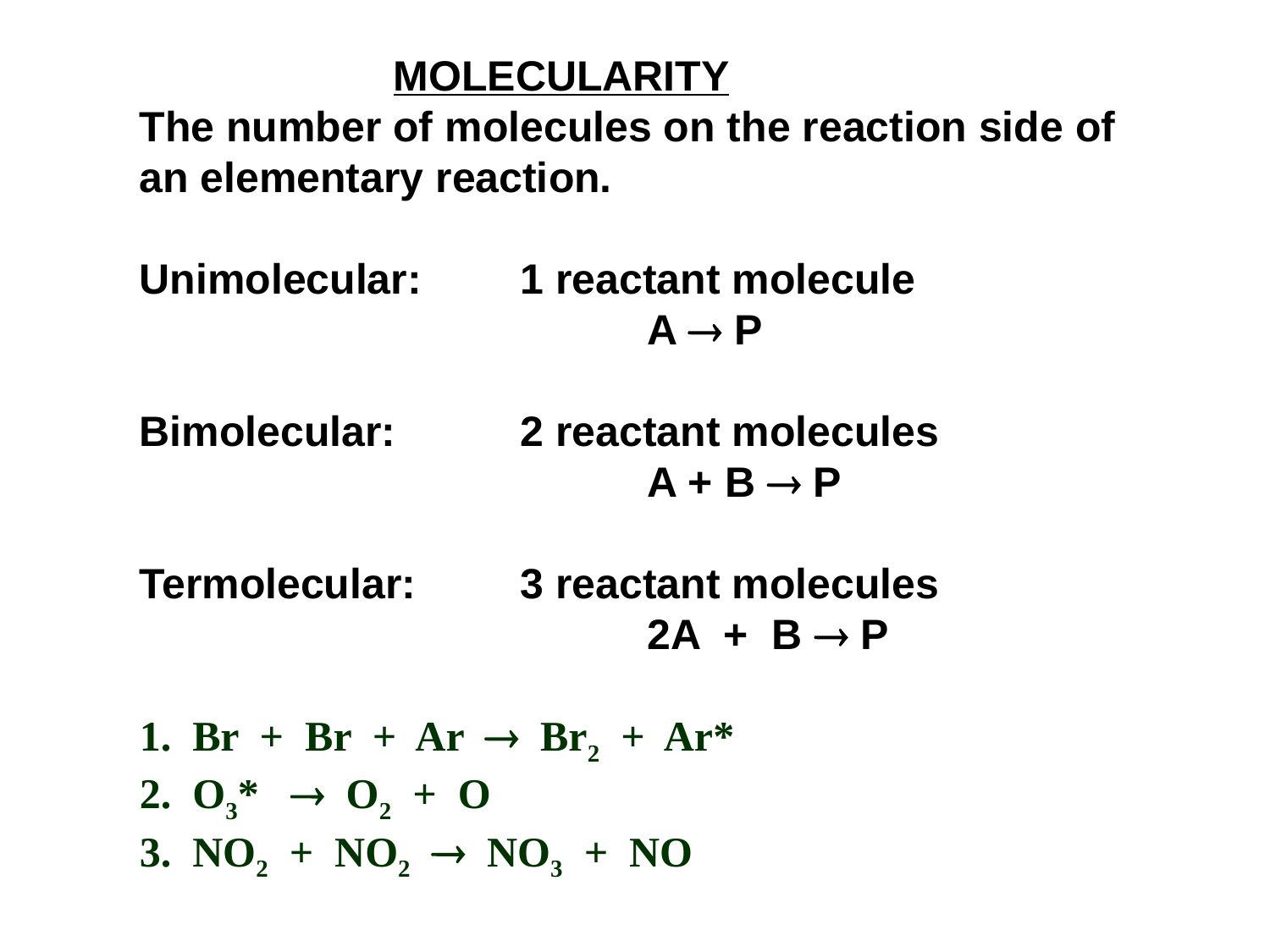

MOLECULARITY
The number of molecules on the reaction side of an elementary reaction.

Unimolecular:	1 reactant molecule
				A → P

Bimolecular:	2 reactant molecules
				A + B → P

Termolecular:	3 reactant molecules
				2A  +  B → P

1.  Br  +  Br  +  Ar  →  Br2  +  Ar*
2.  O3*   →  O2  +  O
3.  NO2  +  NO2  →  NO3  +  NO